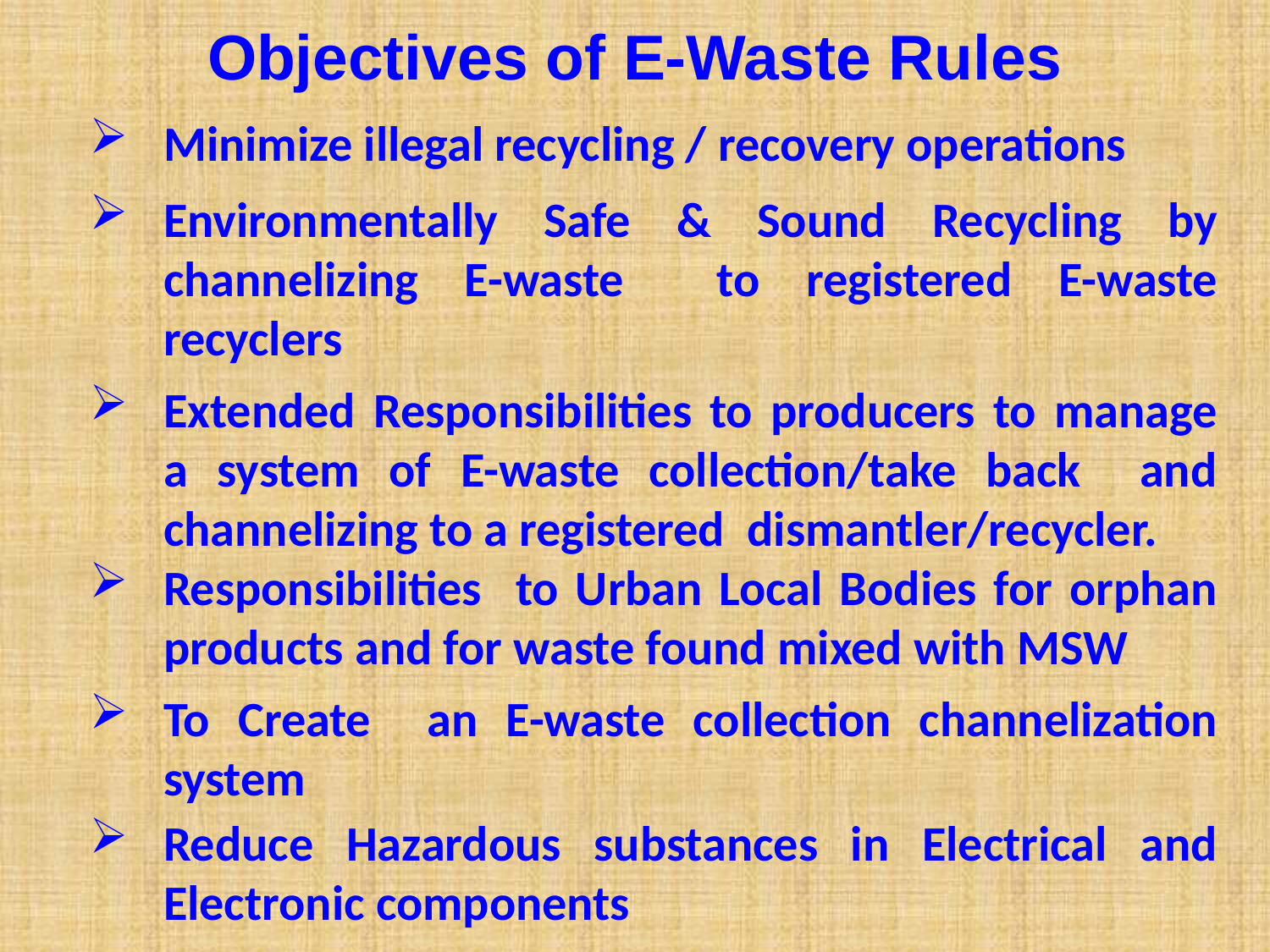

Objectives of E-Waste Rules
Minimize illegal recycling / recovery operations

Environmentally Safe & Sound Recycling by channelizing E-waste  to registered E-waste recyclers

Extended Responsibilities to producers to manage a system of E-waste collection/take back  and channelizing to a registered  dismantler/recycler.
Responsibilities  to Urban Local Bodies for orphan products and for waste found mixed with MSW

To Create  an E-waste collection channelization system

Reduce Hazardous substances in Electrical and Electronic components